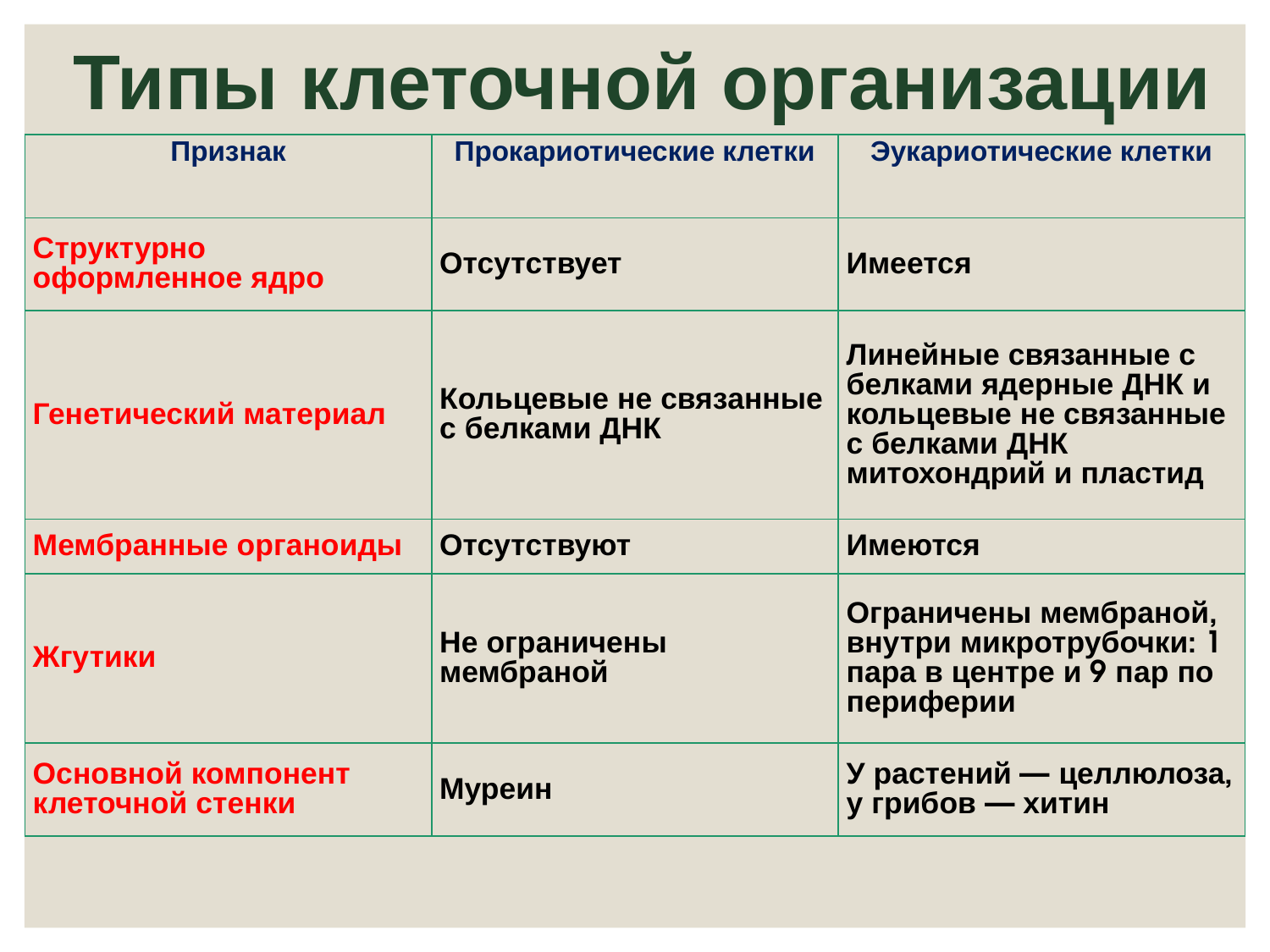

Типы клеточной организации
| Признак | Прокариотические клетки | Эукариотические клетки |
| --- | --- | --- |
| Структурно оформленное ядро | Отсутствует | Имеется |
| Генетический материал | Кольцевые не связанные с белками ДНК | Линейные связанные с белками ядерные ДНК и кольцевые не связанные с белками ДНК митохондрий и пластид |
| Мембранные органоиды | Отсутствуют | Имеются |
| Жгутики | Не ограничены мембраной | Ограничены мембраной, внутри микротрубочки: 1 пара в центре и 9 пар по периферии |
| Основной компонент клеточной стенки | Муреин | У растений — целлюлоза, у грибов — хитин |